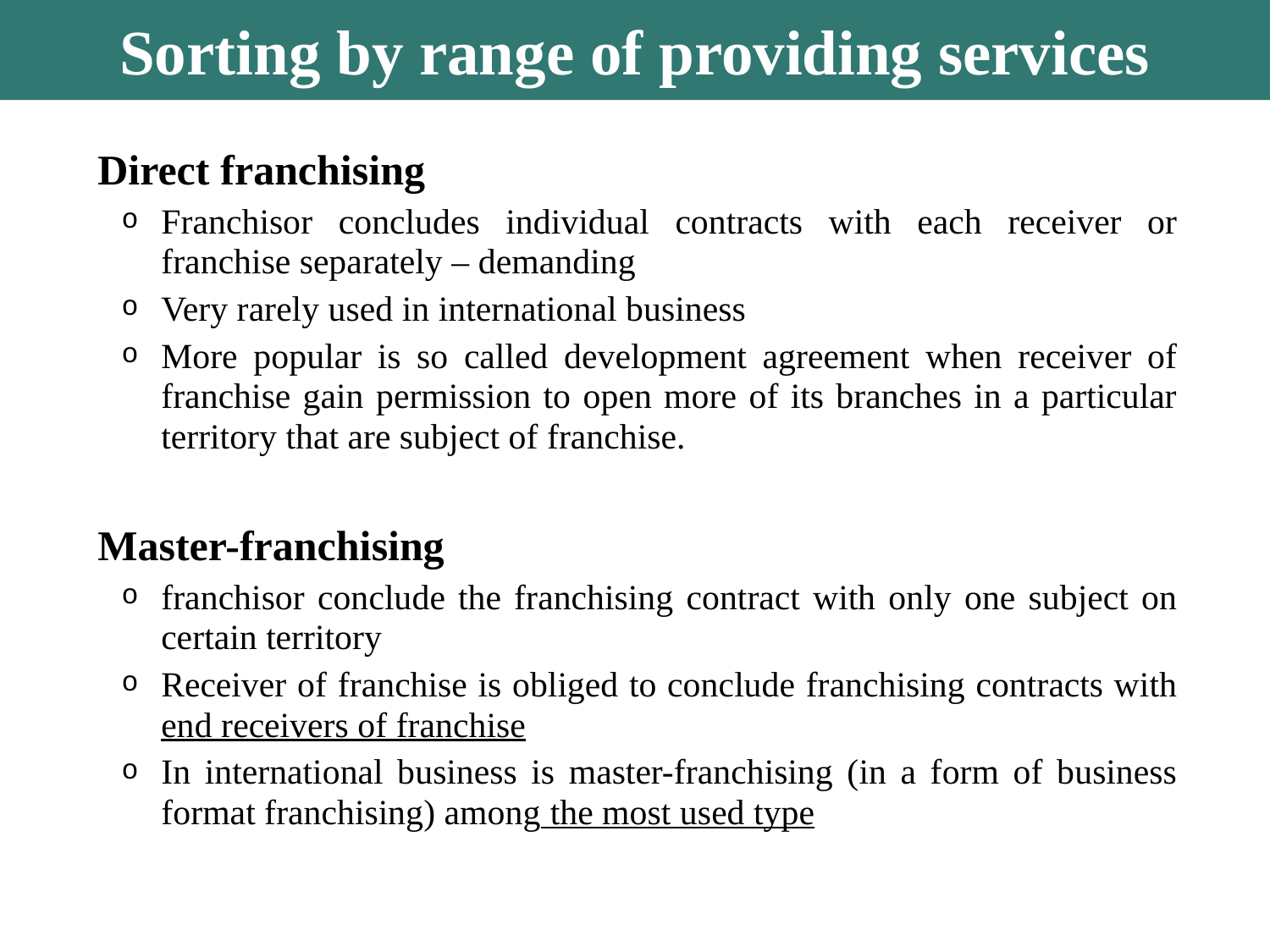

Sorting by range of providing services
Direct franchising
Franchisor concludes individual contracts with each receiver or franchise separately – demanding
Very rarely used in international business
More popular is so called development agreement when receiver of franchise gain permission to open more of its branches in a particular territory that are subject of franchise.

Master-franchising
franchisor conclude the franchising contract with only one subject on certain territory
Receiver of franchise is obliged to conclude franchising contracts with end receivers of franchise
In international business is master-franchising (in a form of business format franchising) among the most used type